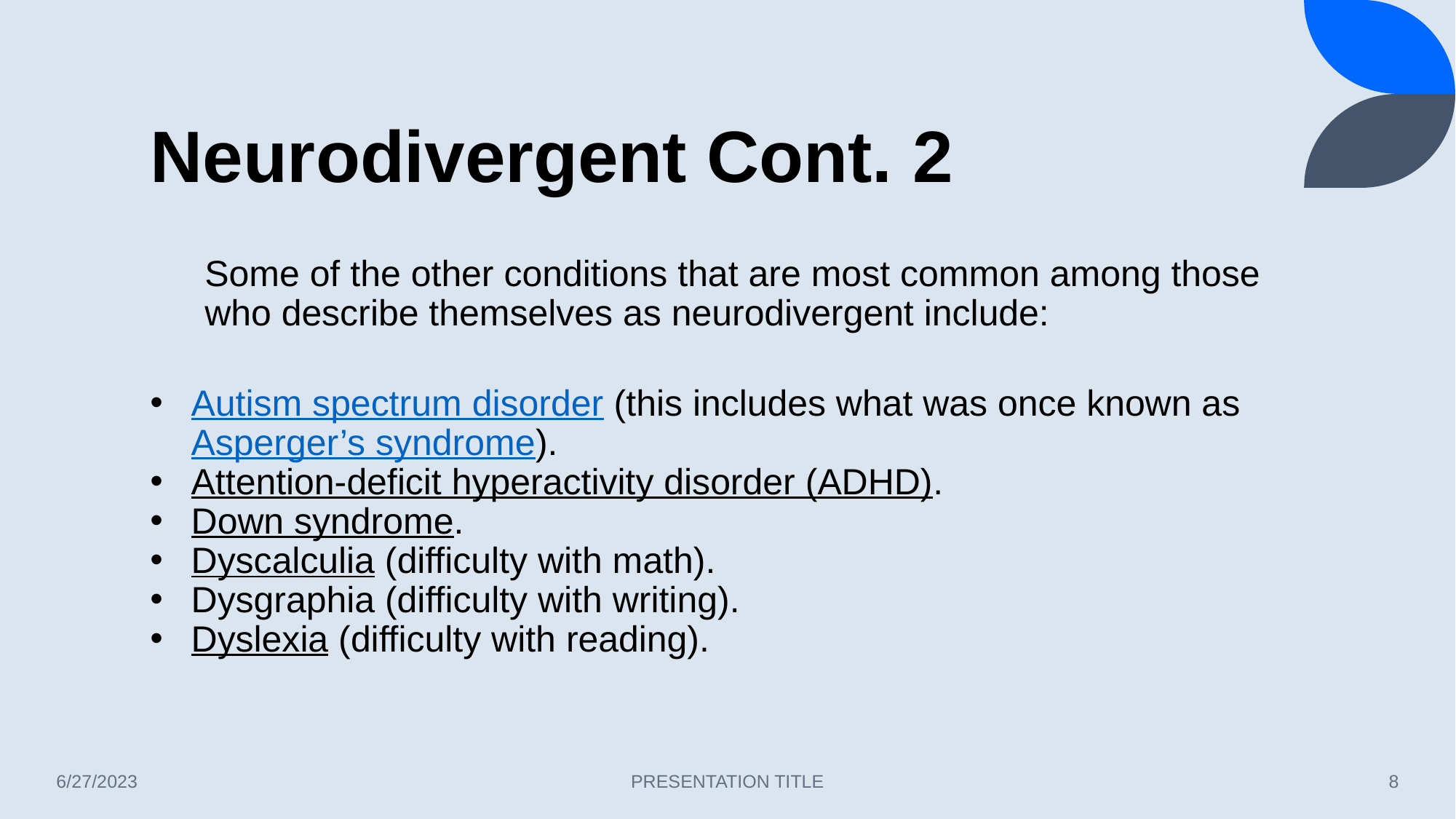

# Neurodivergent Cont. 2
Some of the other conditions that are most common among those who describe themselves as neurodivergent include:

Autism spectrum disorder (this includes what was once known as Asperger’s syndrome).
Attention-deficit hyperactivity disorder (ADHD).
Down syndrome.
Dyscalculia (difficulty with math).
Dysgraphia (difficulty with writing).
Dyslexia (difficulty with reading).

6/27/2023
PRESENTATION TITLE
8